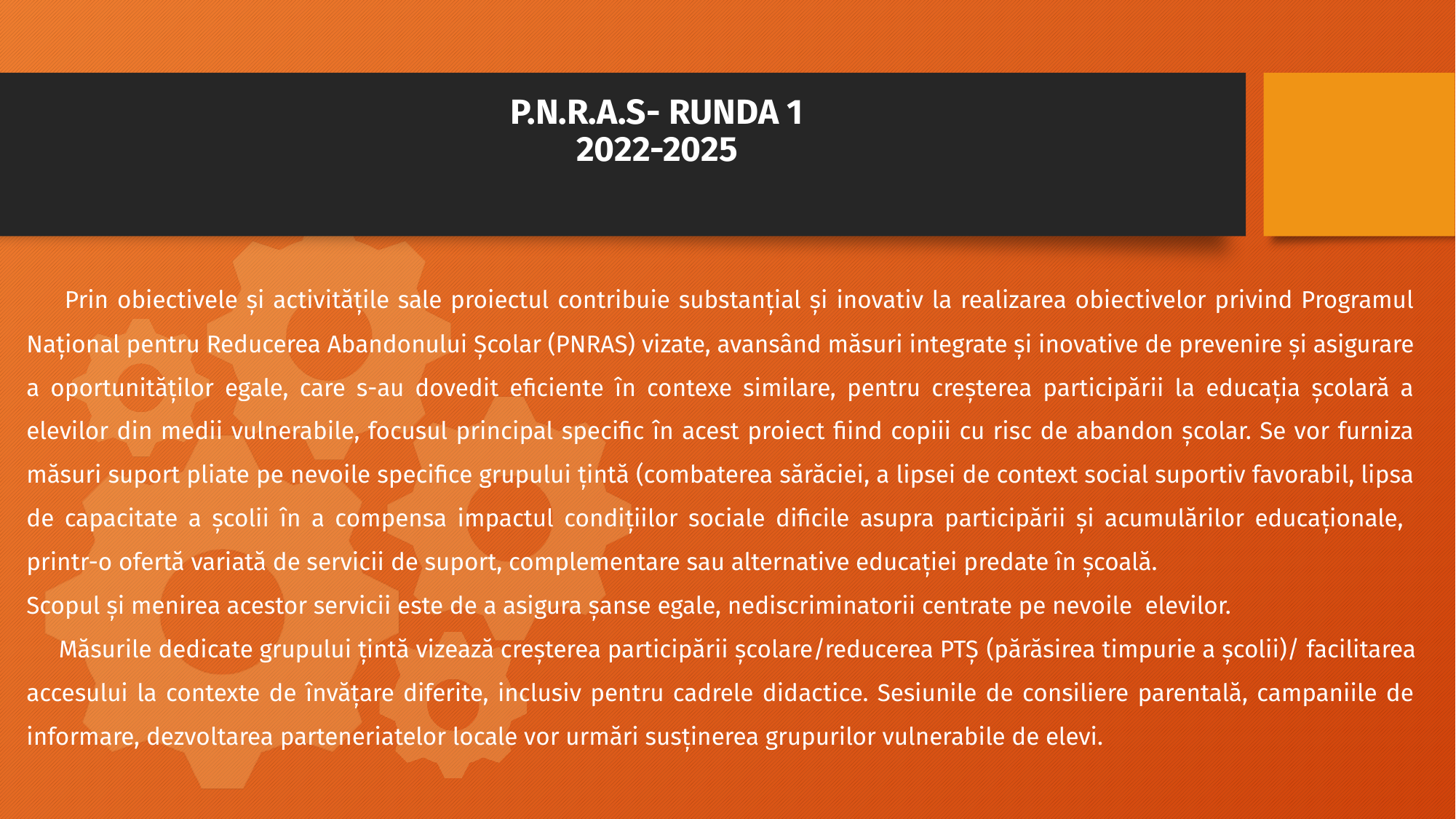

# P.N.R.A.S- RUNDA 1 2022-2025
    Prin obiectivele și activitățile sale proiectul contribuie substanțial și inovativ la realizarea obiectivelor privind Programul Național pentru Reducerea Abandonului Școlar (PNRAS) vizate, avansând măsuri integrate și inovative de prevenire și asigurare a oportunităților egale, care s-au dovedit eficiente în contexe similare, pentru creșterea participării la educația școlară a elevilor din medii vulnerabile, focusul principal specific în acest proiect fiind copiii cu risc de abandon școlar. Se vor furniza măsuri suport pliate pe nevoile specifice grupului țintă (combaterea sărăciei, a lipsei de context social suportiv favorabil, lipsa de capacitate a școlii în a compensa impactul condițiilor sociale dificile asupra participării și acumulărilor educaționale,  printr-o ofertă variată de servicii de suport, complementare sau alternative educației predate în școală.
Scopul și menirea acestor servicii este de a asigura șanse egale, nediscriminatorii centrate pe nevoile  elevilor.
     Măsurile dedicate grupului țintă vizează creșterea participării școlare/reducerea PTȘ (părăsirea timpurie a școlii)/ facilitarea accesului la contexte de învățare diferite, inclusiv pentru cadrele didactice. Sesiunile de consiliere parentală, campaniile de informare, dezvoltarea parteneriatelor locale vor urmări susținerea grupurilor vulnerabile de elevi.